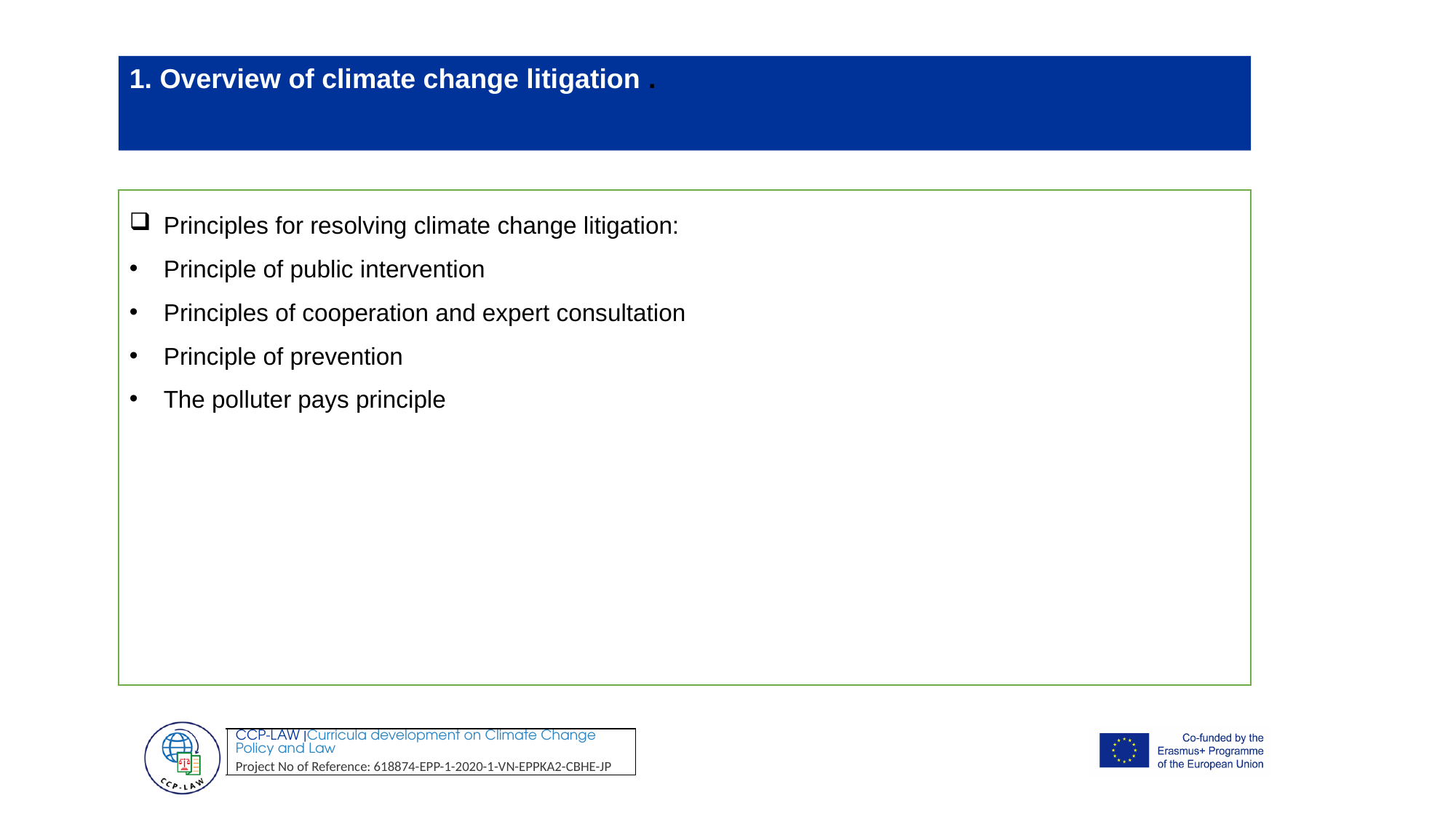

1. Overview of climate change litigation .

Principles for resolving climate change litigation:
Principle of public intervention
Principles of cooperation and expert consultation
Principle of prevention
The polluter pays principle